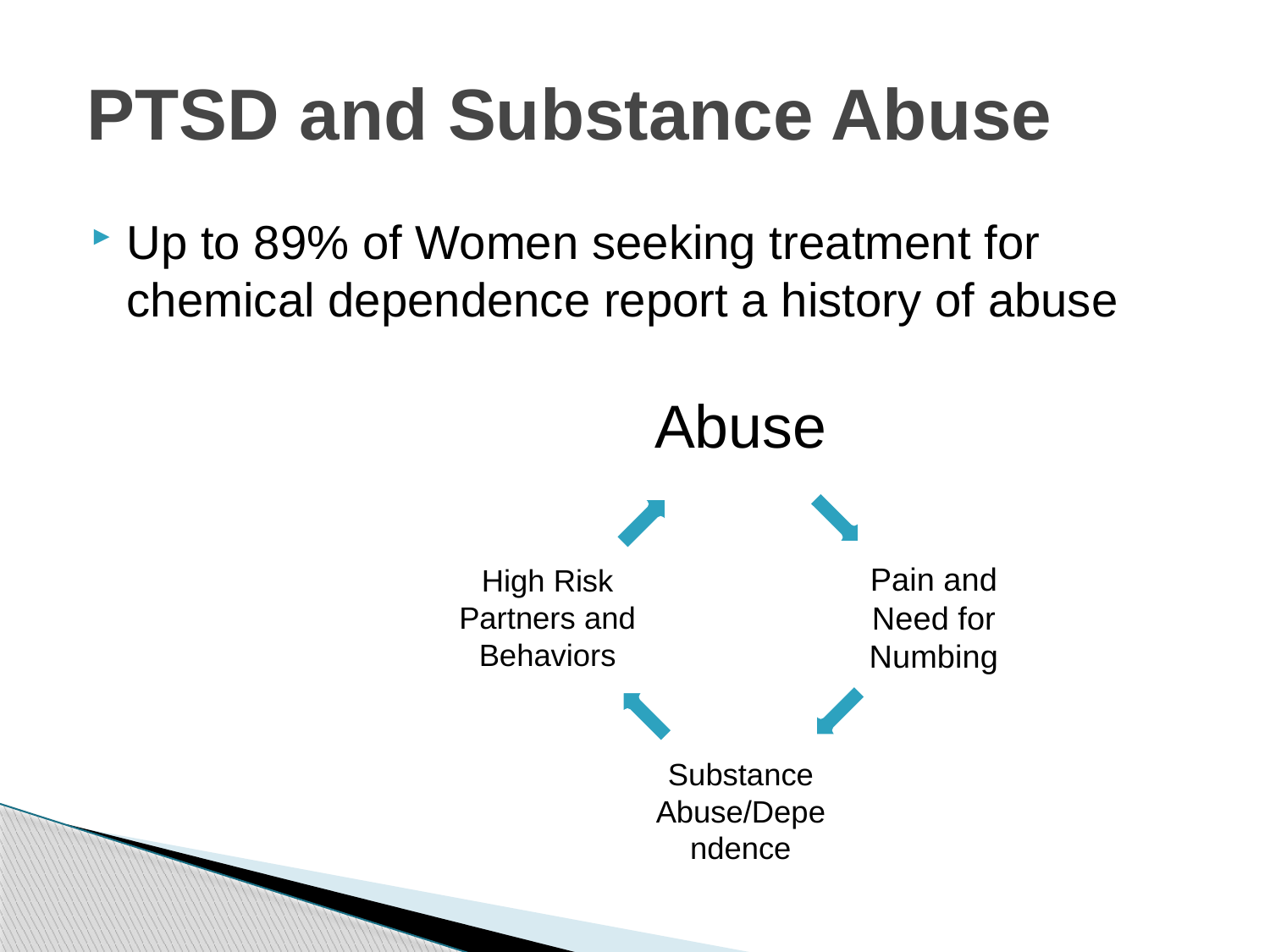

# PTSD and Substance Abuse
Up to 89% of Women seeking treatment for chemical dependence report a history of abuse

Abuse
Pain and Need for Numbing
Substance Abuse/Dependence
High Risk Partners and Behaviors